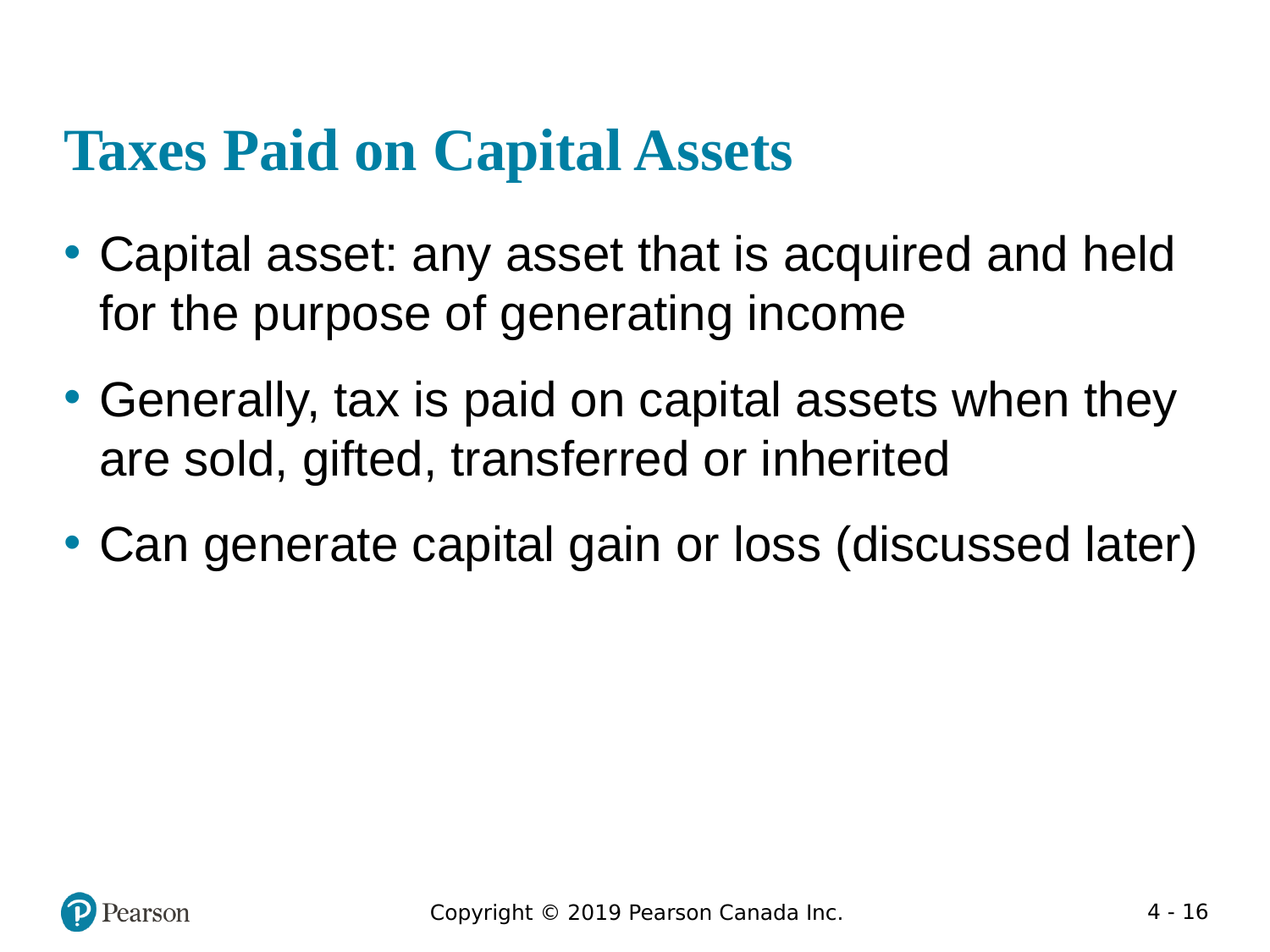

# Taxes Paid on Capital Assets
Capital asset: any asset that is acquired and held for the purpose of generating income
Generally, tax is paid on capital assets when they are sold, gifted, transferred or inherited
Can generate capital gain or loss (discussed later)